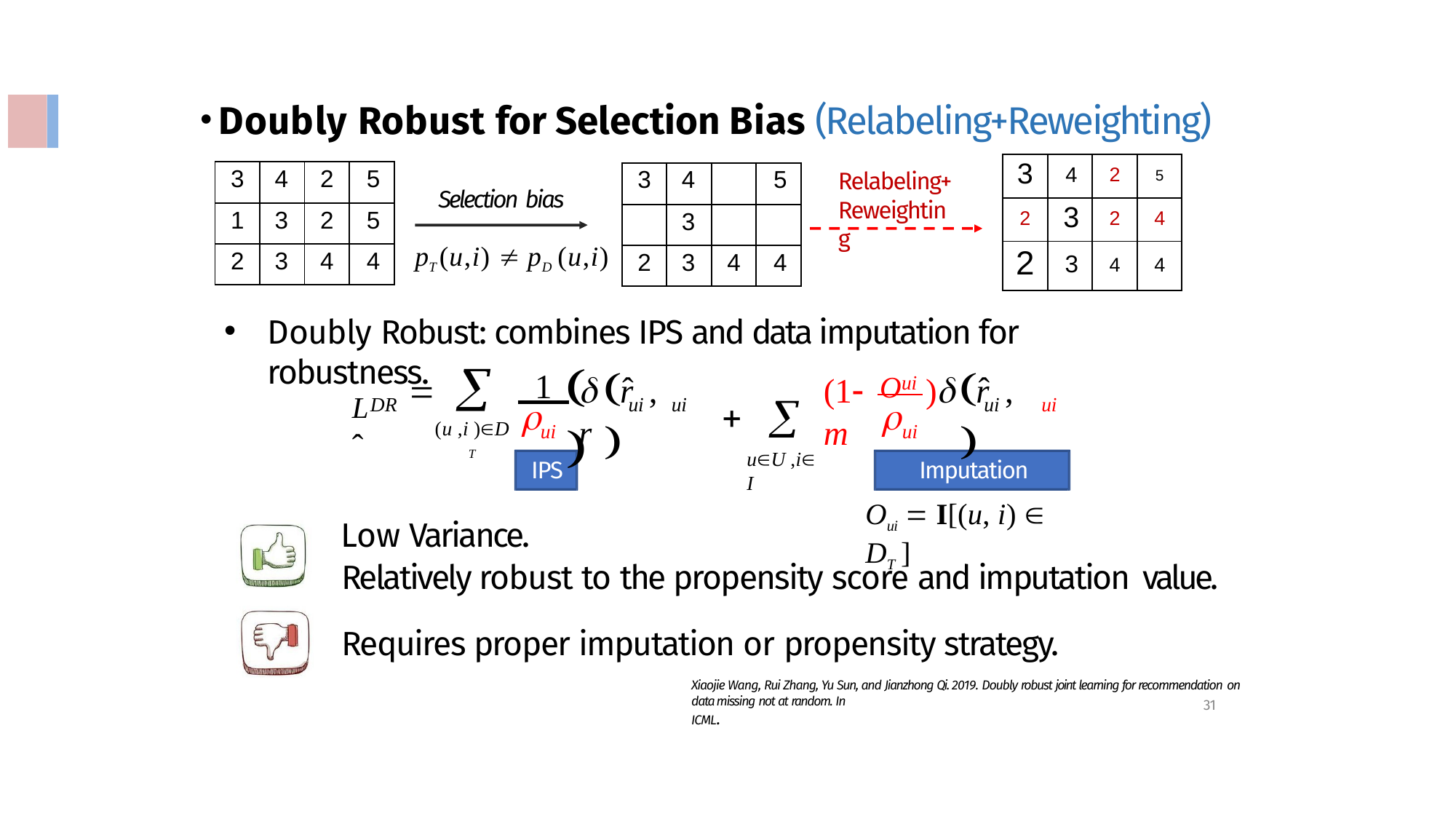

Doubly Robust for Selection Bias (Relabeling+Reweighting)
| 3 | 4 | 2 | 5 |
| --- | --- | --- | --- |
| 2 | 3 | 2 | 4 |
| 2 | 3 | 4 | 4 |
| 3 | 4 | 2 | 5 |
| --- | --- | --- | --- |
| 1 | 3 | 2 | 5 |
| 2 | 3 | 4 | 4 |
| 3 | 4 |  | 5 |
| --- | --- | --- | --- |
|  | 3 |  |  |
| 2 | 3 | 4 | 4 |
Relabeling+  Reweighting
Selection bias

pT (u,i) ≠ pD (u,i)

Doubly Robust: combines IPS and data imputation for robustness.
+	∑
u∈U ,i∈I
  1  	O
(	)
∑
(u ,i )∈DT
Lˆ
(	)
(	)
(1−	)δ	r	, m
δ	r	, r
ˆ
ˆ
=
ui
DR
ui	ui
ui	ui
ρ
ρ

ui	ui

Imputation
IPS
Oui = I[(u, i) ∈ DT ]
Low Variance.

Relatively robust to the propensity score and imputation value.
Requires proper imputation or propensity strategy.
Xiaojie Wang, Rui Zhang, Yu Sun, and Jianzhong Qi. 2019. Doubly robust joint learning for recommendation on

data missing not at random. In ICML.
31